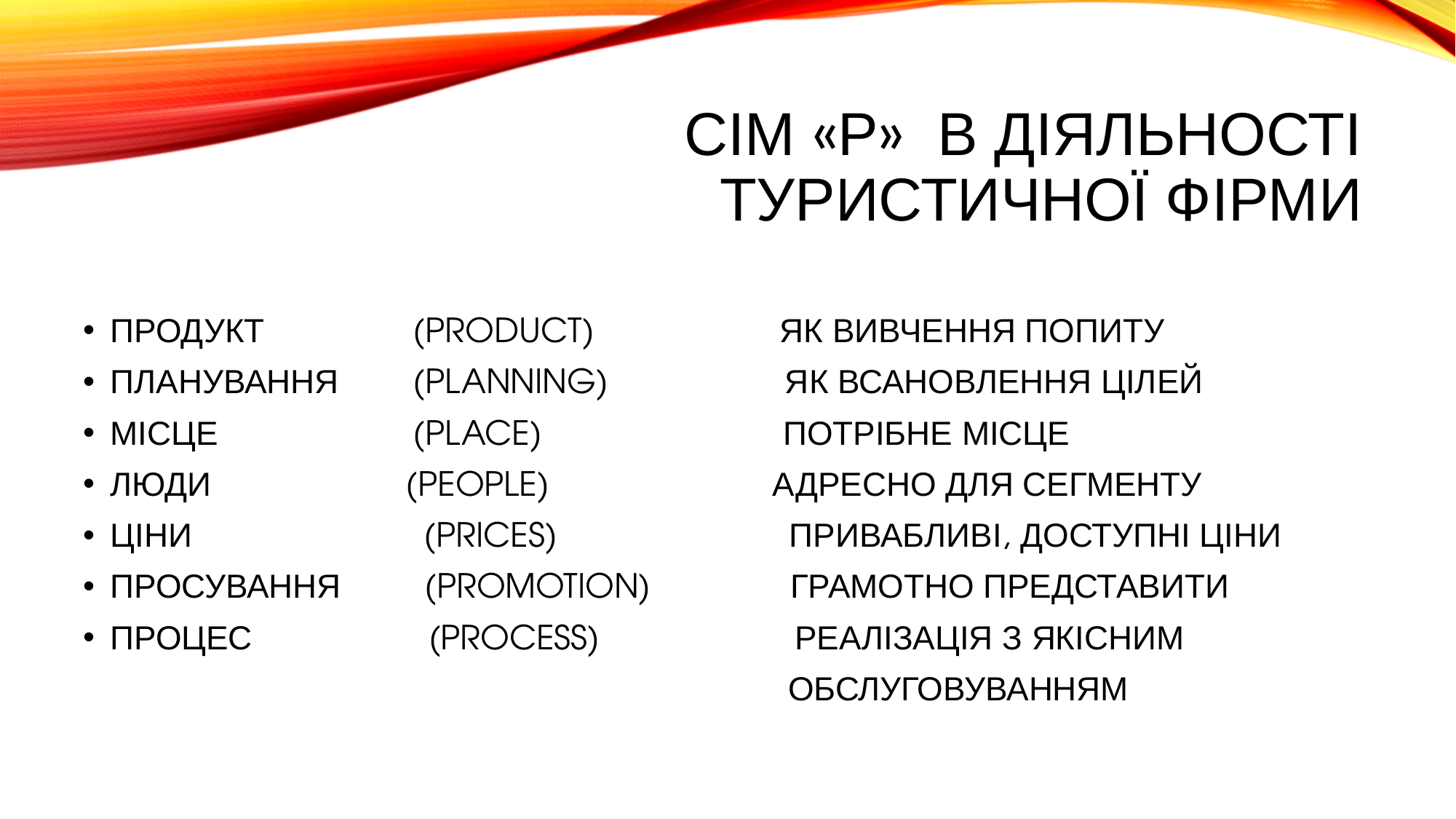

# СІМ «Р»  В ДІЯЛЬНОСТІ ТУРИСТИЧНОЇ ФІРМИ
ПРОДУКТ                (PRODUCT)                    ЯК ВИВЧЕННЯ ПОПИТУ
ПЛАНУВАННЯ        (PLANNING)                   ЯК ВСАНОВЛЕННЯ ЦІЛЕЙ
МІСЦЕ                     (PLACE)                          ПОТРІБНЕ МІСЦЕ
ЛЮДИ                     (PEOPLE)                        АДРЕСНО ДЛЯ СЕГМЕНТУ
ЦІНИ                         (PRICES)                         ПРИВАБЛИВІ, ДОСТУПНІ ЦІНИ
ПРОСУВАННЯ         (PROMOTION)               ГРАМОТНО ПРЕДСТАВИТИ
ПРОЦЕС                   (PROCESS)                     РЕАЛІЗАЦІЯ З ЯКІСНИМ
                                                                            ОБСЛУГОВУВАННЯМ